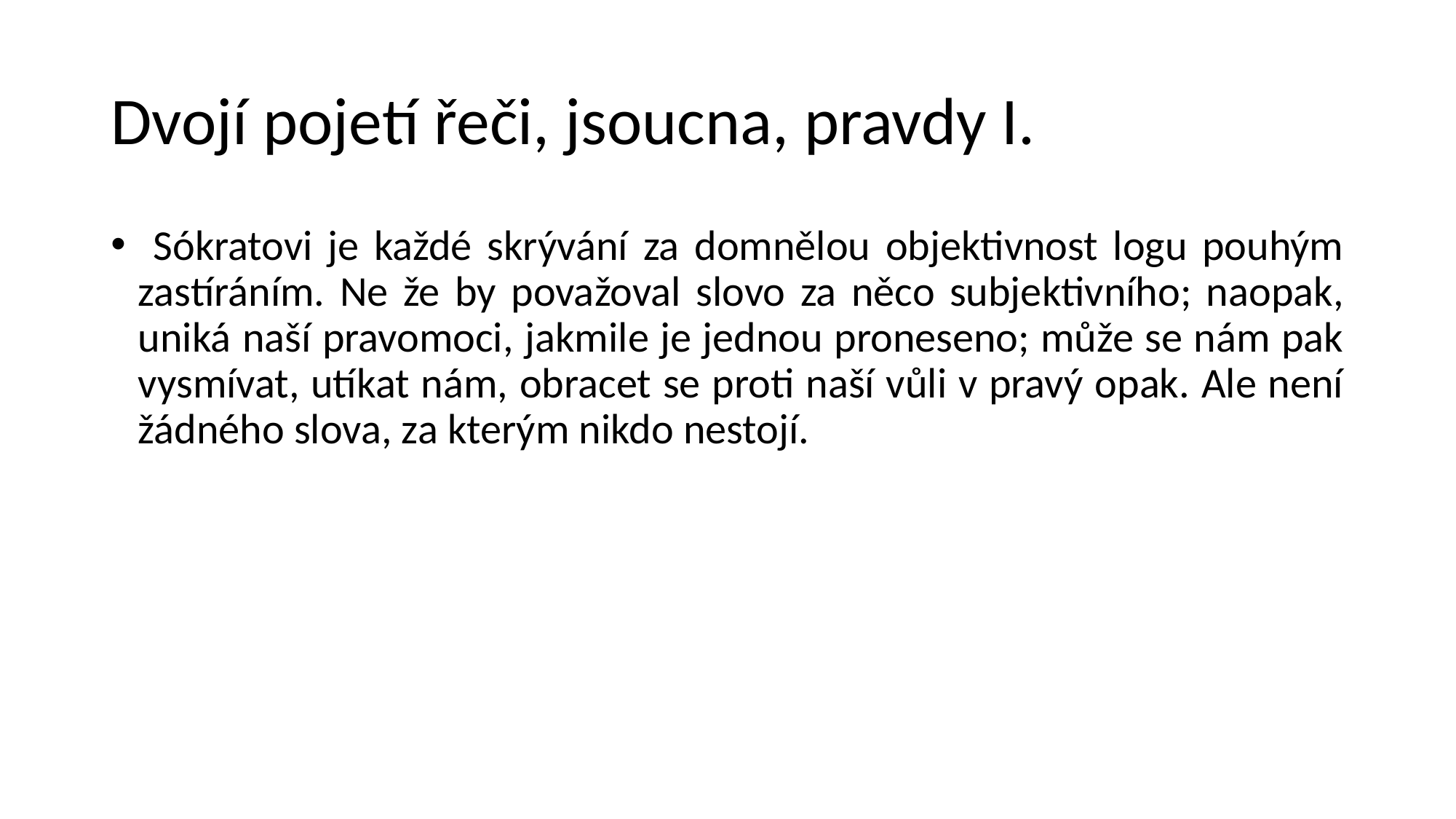

# Dvojí pojetí řeči, jsoucna, pravdy I.
 Sókratovi je každé skrývání za domnělou objektivnost logu pouhým zastíráním. Ne že by považoval slovo za něco subjektivního; naopak, uniká naší pravomoci, jakmile je jednou proneseno; může se nám pak vysmívat, utíkat nám, obracet se proti naší vůli v pravý opak. Ale není žádného slova, za kterým nikdo nestojí.